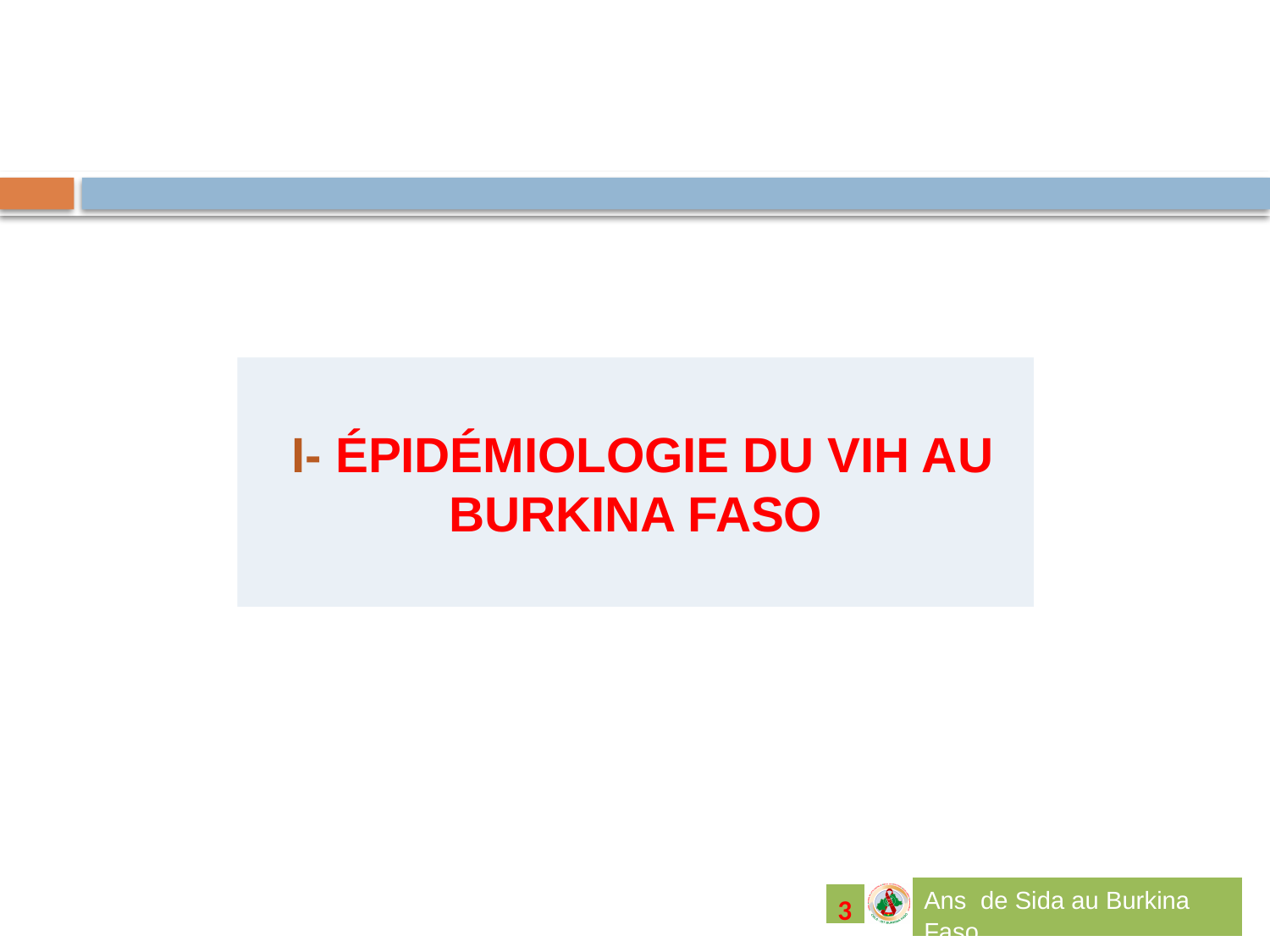

I- ÉPIDÉMIOLOGIE DU VIH AU BURKINA FASO